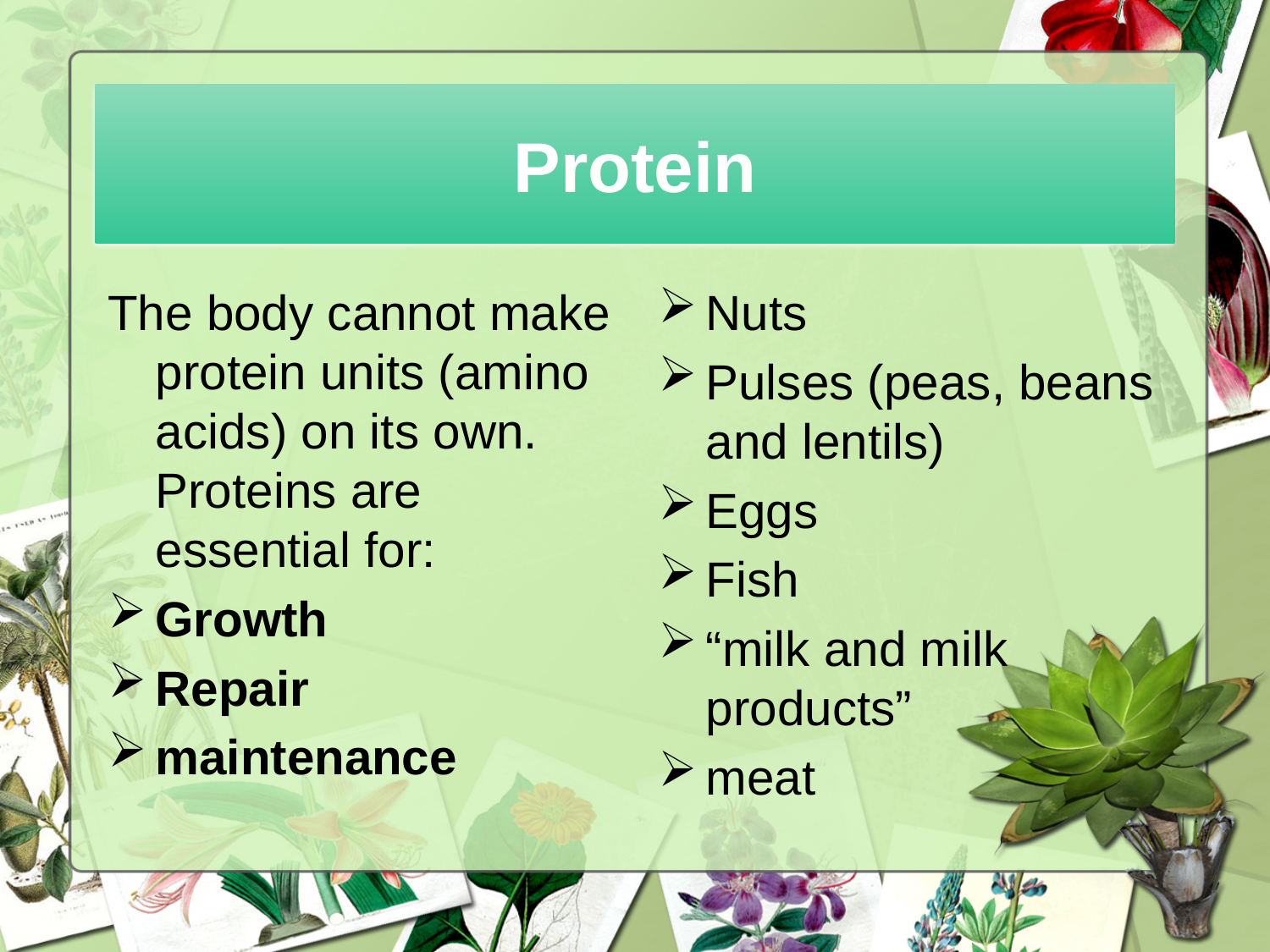

# Protein
The body cannot make protein units (amino acids) on its own. Proteins are essential for:
Growth
Repair
maintenance
Nuts
Pulses (peas, beans and lentils)
Eggs
Fish
“milk and milk products”
meat